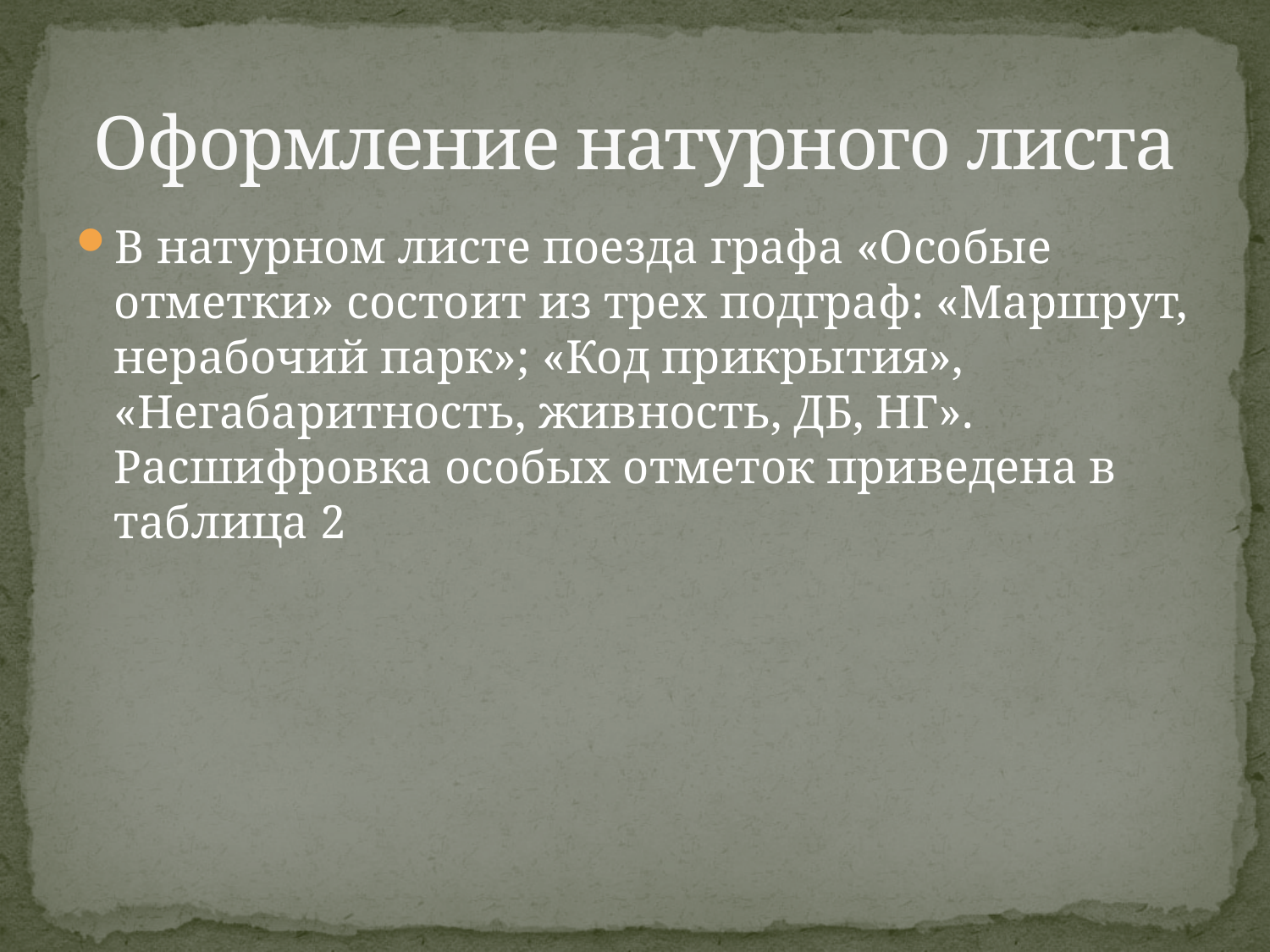

# Оформление натурного листа
В натурном листе поезда графа «Особые отметки» состоит из трех подграф: «Маршрут, нерабочий парк»; «Код прикрытия», «Негабаритность, живность, ДБ, НГ». Расшифровка особых отметок приведена в таблица 2